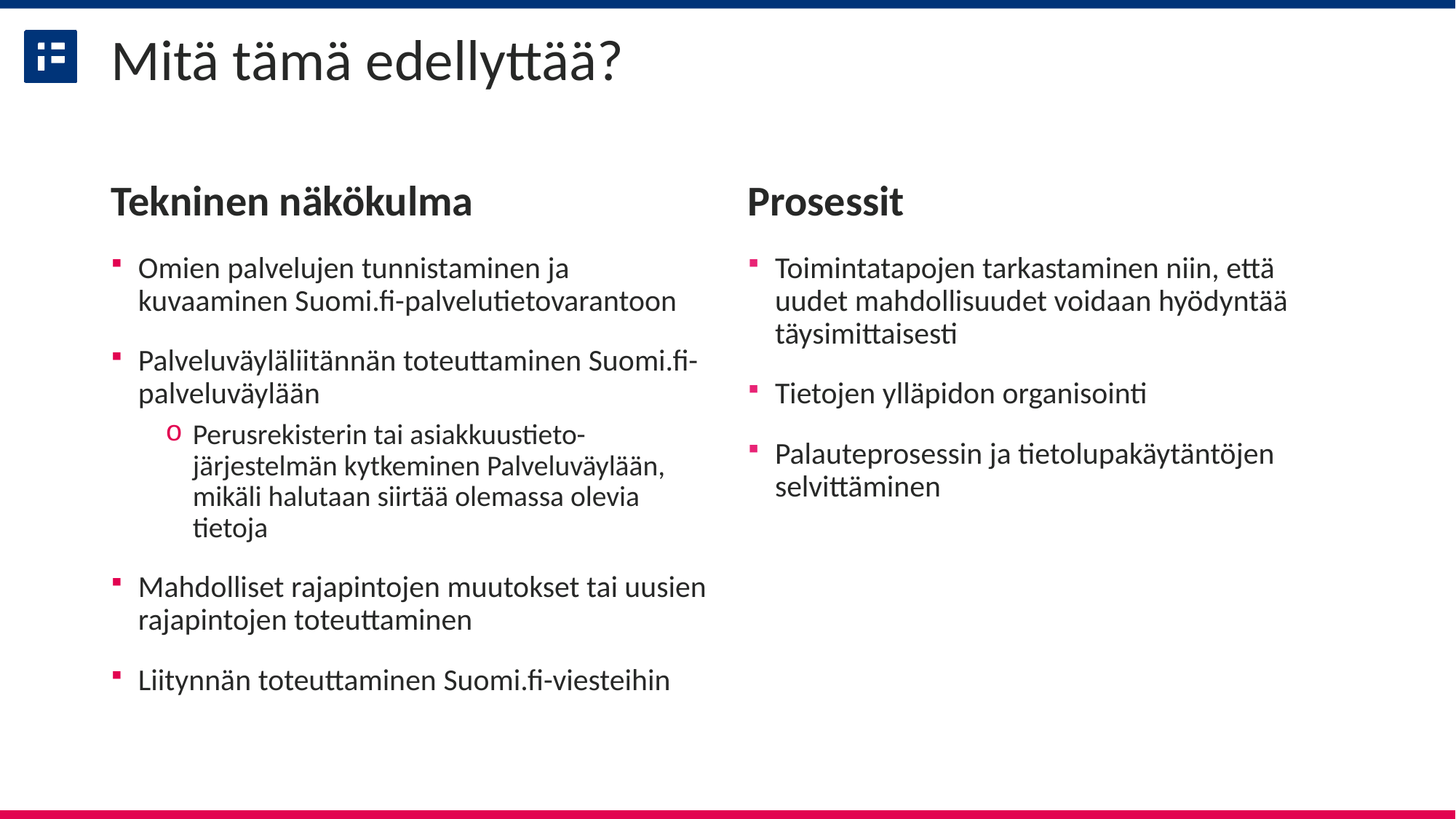

# Mitä tämä edellyttää?
Tekninen näkökulma
Omien palvelujen tunnistaminen ja kuvaaminen Suomi.fi-palvelutietovarantoon
Palveluväyläliitännän toteuttaminen Suomi.fi-palveluväylään
Perusrekisterin tai asiakkuustieto-järjestelmän kytkeminen Palveluväylään, mikäli halutaan siirtää olemassa olevia tietoja
Mahdolliset rajapintojen muutokset tai uusien rajapintojen toteuttaminen
Liitynnän toteuttaminen Suomi.fi-viesteihin
Prosessit
Toimintatapojen tarkastaminen niin, että uudet mahdollisuudet voidaan hyödyntää täysimittaisesti
Tietojen ylläpidon organisointi
Palauteprosessin ja tietolupakäytäntöjen selvittäminen